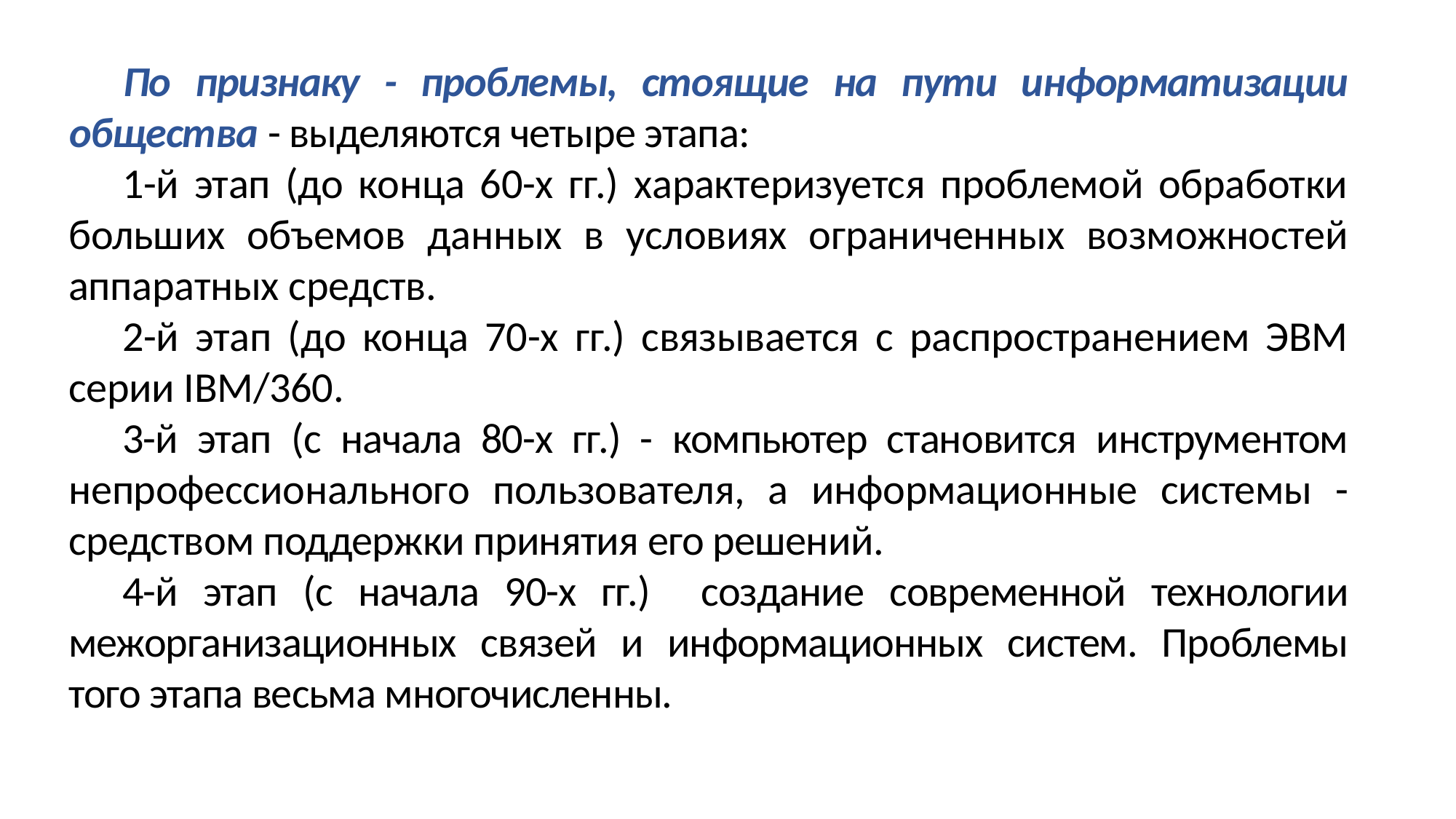

По признаку - проблемы, стоящие на пути информатизации общества - выделяются четыре этапа:
1-й этап (до конца 60-х гг.) характеризуется проблемой обработки больших объемов данных в условиях ограниченных возможностей аппаратных средств.
2-й этап (до конца 70-х гг.) связывается с распространением ЭВМ серии IBM/360.
3-й этап (с начала 80-х гг.) - компьютер становится инструментом непрофессионального пользователя, а информационные системы - средством поддержки принятия его решений.
4-й этап (с начала 90-х гг.)  создание современной технологии межорганизационных связей и информационных систем. Проблемы того этапа весьма многочисленны.